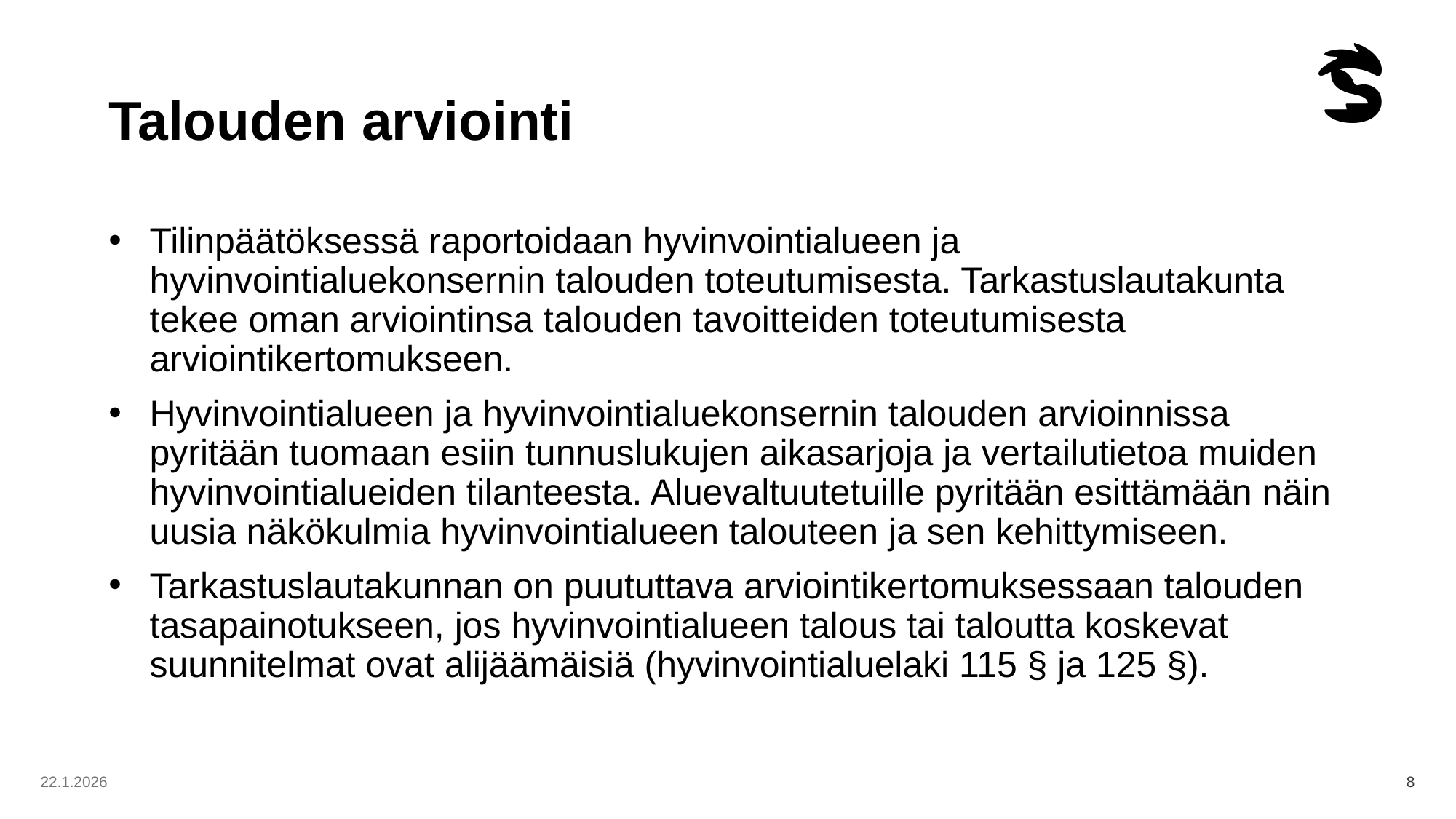

# Talouden arviointi
Tilinpäätöksessä raportoidaan hyvinvointialueen ja hyvinvointialuekonsernin talouden toteutumisesta. Tarkastuslautakunta tekee oman arviointinsa talouden tavoitteiden toteutumisesta arviointikertomukseen.
Hyvinvointialueen ja hyvinvointialuekonsernin talouden arvioinnissa pyritään tuomaan esiin tunnuslukujen aikasarjoja ja vertailutietoa muiden hyvinvointialueiden tilanteesta. Aluevaltuutetuille pyritään esittämään näin uusia näkökulmia hyvinvointialueen talouteen ja sen kehittymiseen.
Tarkastuslautakunnan on puututtava arviointikertomuksessaan talouden tasapainotukseen, jos hyvinvointialueen talous tai taloutta koskevat suunnitelmat ovat alijäämäisiä (hyvinvointialuelaki 115 § ja 125 §).

22.1.2026

8